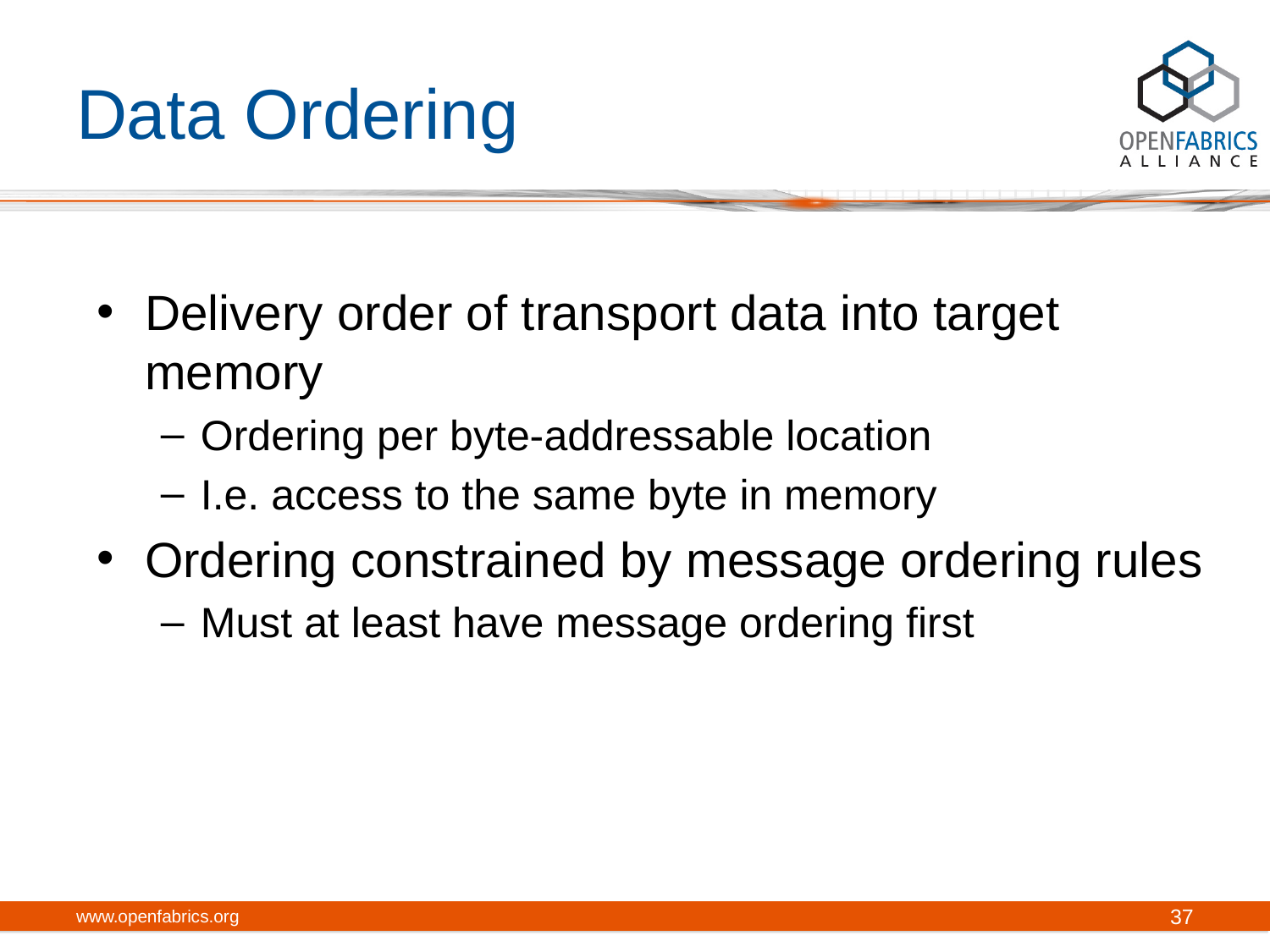

# Data Ordering
Delivery order of transport data into target memory
Ordering per byte-addressable location
I.e. access to the same byte in memory
Ordering constrained by message ordering rules
Must at least have message ordering first
www.openfabrics.org
37